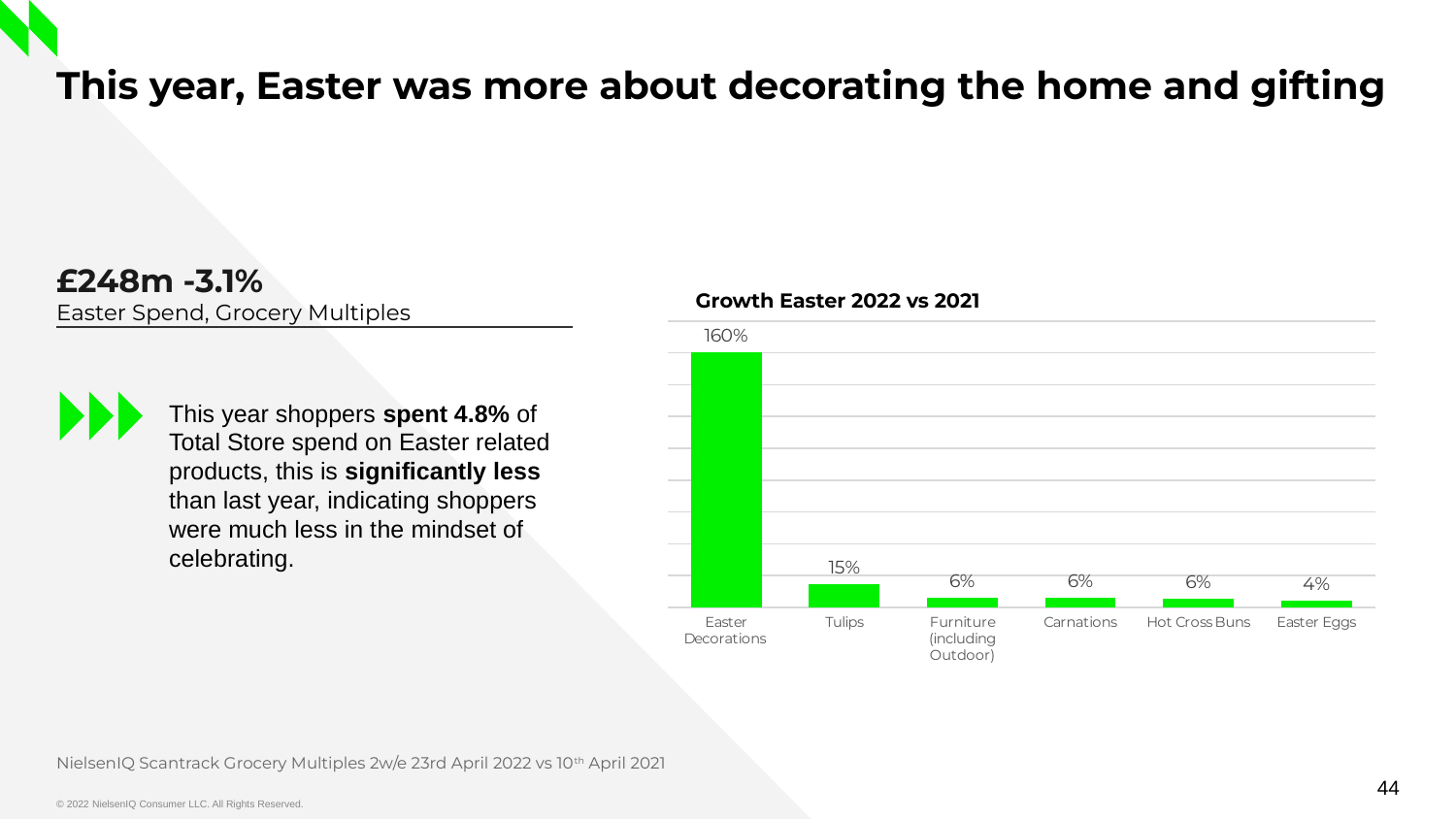

# This year, Easter was more about decorating the home and gifting
£248m -3.1%
Easter Spend, Grocery Multiples
Growth Easter 2022 vs 2021

[unsupported chart]

This year shoppers spent 4.8% of Total Store spend on Easter related products, this is significantly less than last year, indicating shoppers were much less in the mindset of celebrating.
NielsenIQ Scantrack Grocery Multiples 2w/e 23rd April 2022 vs 10th April 2021